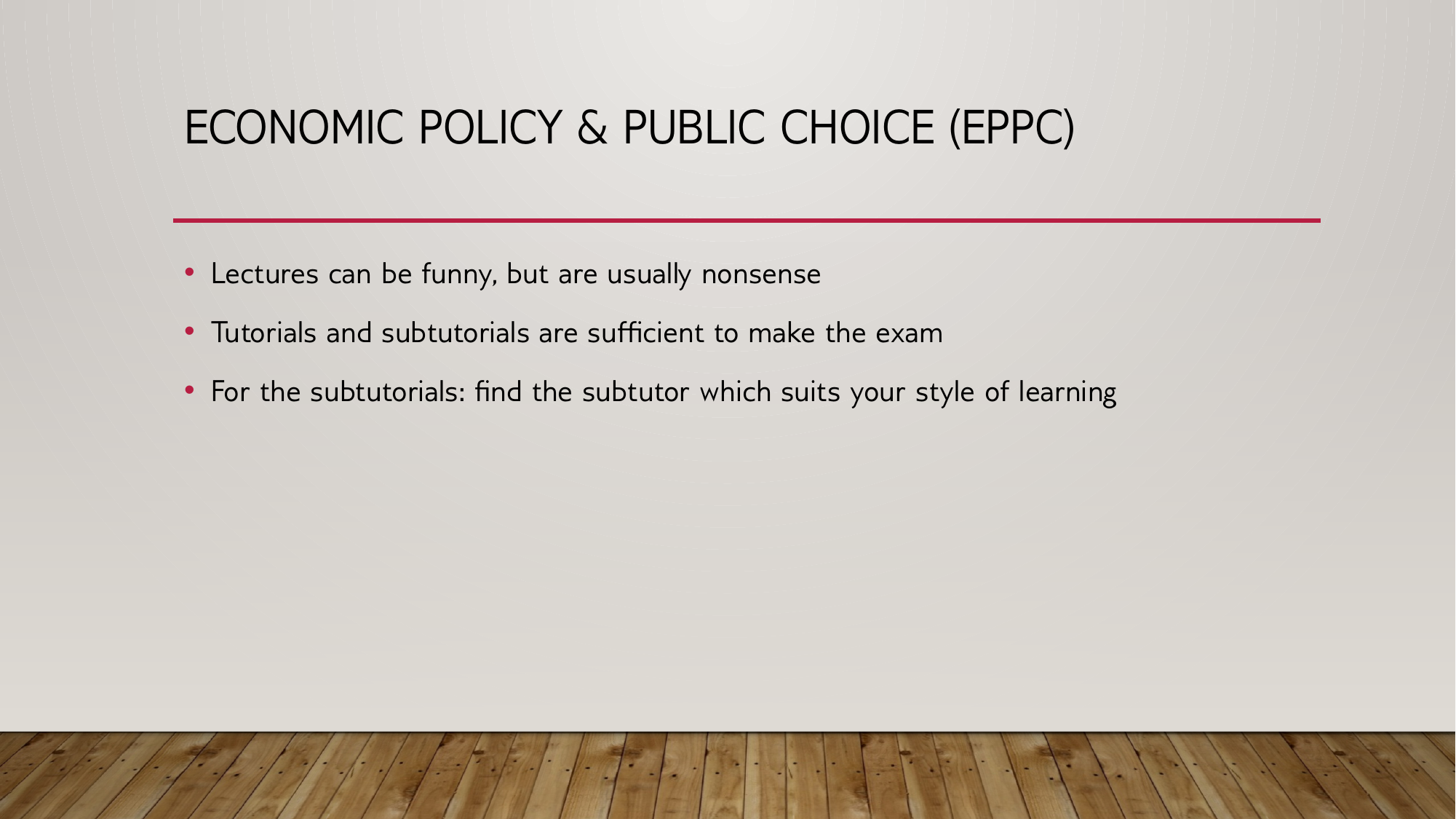

# Economic Policy & Public Choice (EPPC)
Lectures can be funny, but are usually nonsense
Tutorials and subtutorials are sufficient to make the exam
For the subtutorials: find the subtutor which suits your style of learning